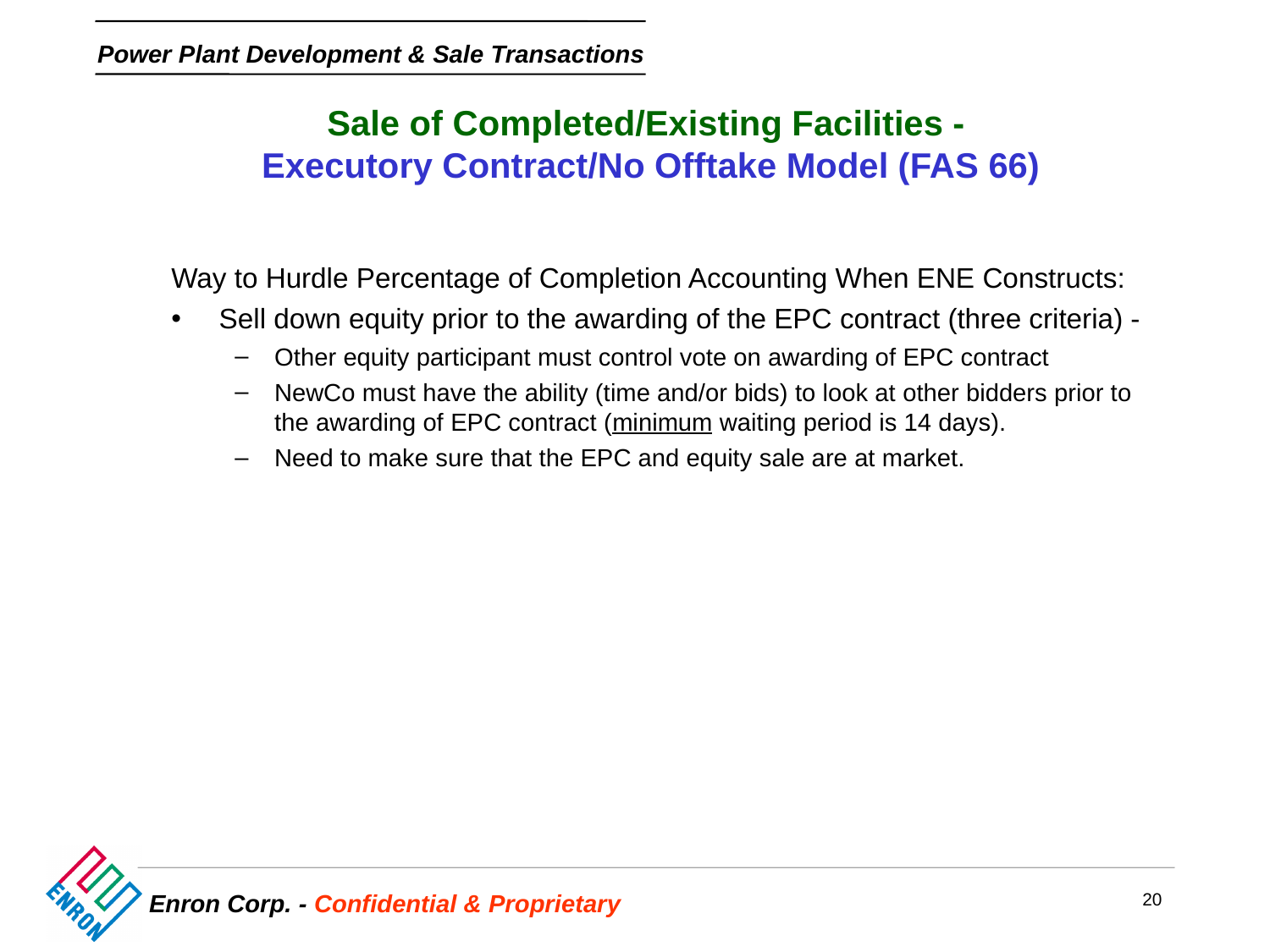

Sale of Completed/Existing Facilities -
Executory Contract/No Offtake Model (FAS 66)
Way to Hurdle Percentage of Completion Accounting When ENE Constructs:
Sell down equity prior to the awarding of the EPC contract (three criteria) -
Other equity participant must control vote on awarding of EPC contract
NewCo must have the ability (time and/or bids) to look at other bidders prior to the awarding of EPC contract (minimum waiting period is 14 days).
Need to make sure that the EPC and equity sale are at market.
20